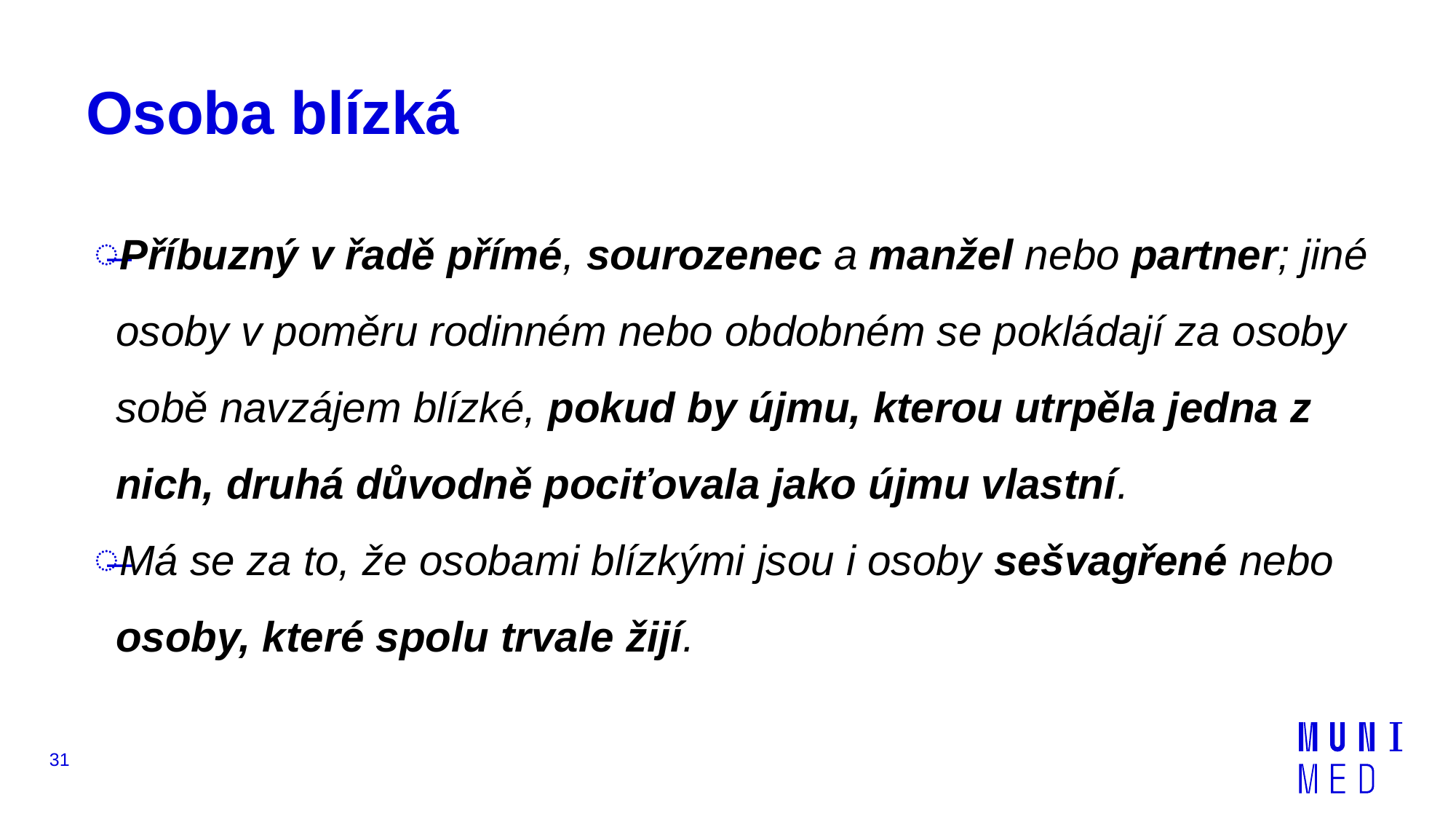

# Osoba blízká

Příbuzný v řadě přímé, sourozenec a manžel nebo partner; jiné osoby v poměru rodinném nebo obdobném se pokládají za osoby sobě navzájem blízké, pokud by újmu, kterou utrpěla jedna z nich, druhá důvodně pociťovala jako újmu vlastní.
Má se za to, že osobami blízkými jsou i osoby sešvagřené nebo osoby, které spolu trvale žijí.
31